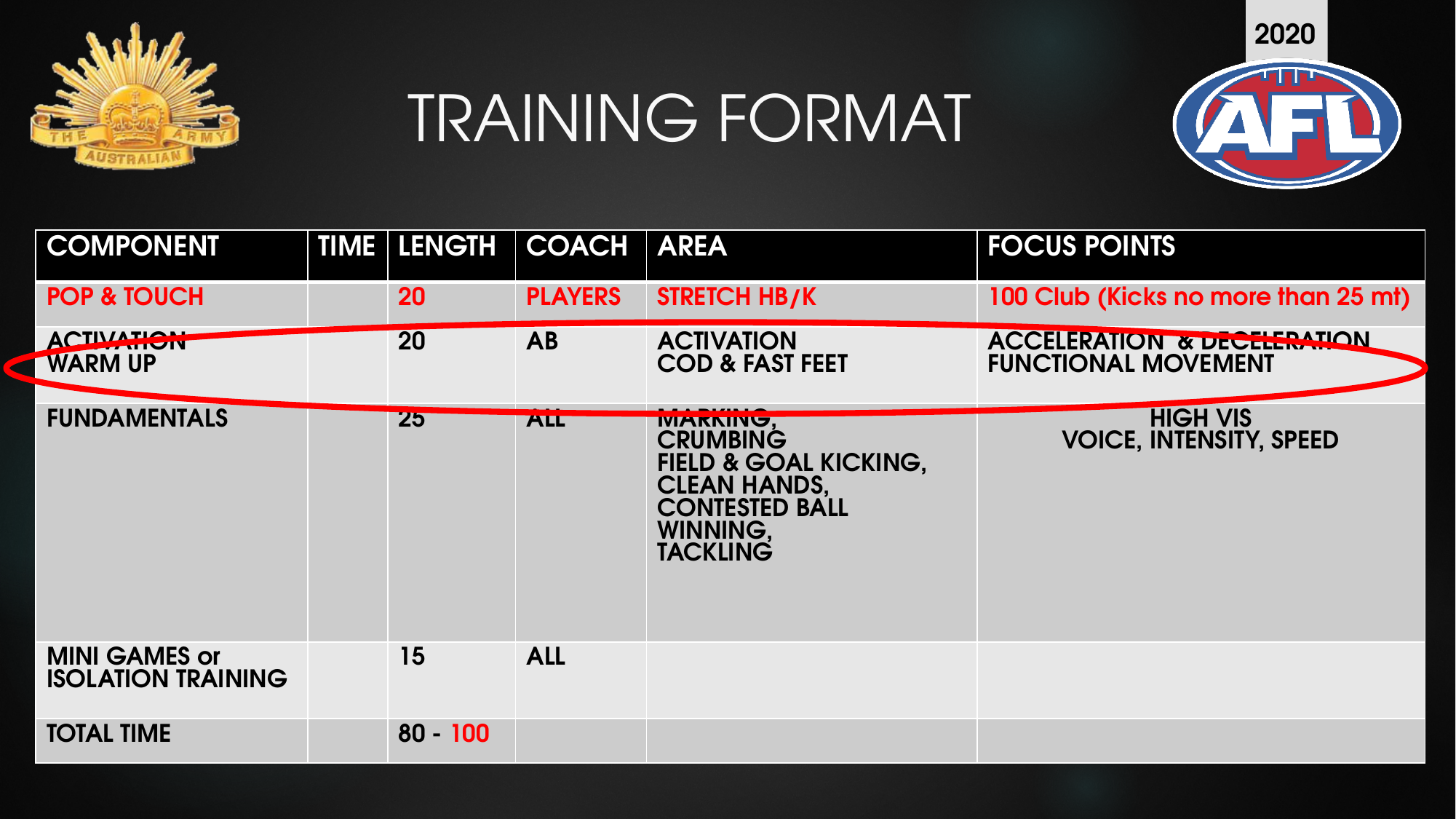

# TRAINING FORMAT
| COMPONENT | TIME | LENGTH | COACH | AREA | FOCUS POINTS |
| --- | --- | --- | --- | --- | --- |
| POP & TOUCH |  | 20 | PLAYERS | STRETCH HB/K | 100 Club (Kicks no more than 25 mt) |
| ACTIVATION WARM UP |  | 20 | AB | ACTIVATION COD & FAST FEET | ACCELERATION & DECELERATION FUNCTIONAL MOVEMENT |
| FUNDAMENTALS |  | 25 | ALL | MARKING, CRUMBING FIELD & GOAL KICKING, CLEAN HANDS, CONTESTED BALL WINNING, TACKLING | HIGH VIS VOICE, INTENSITY, SPEED |
| MINI GAMES or ISOLATION TRAINING |  | 15 | ALL |  |  |
| TOTAL TIME |  | 80 - 100 |  |  |  |